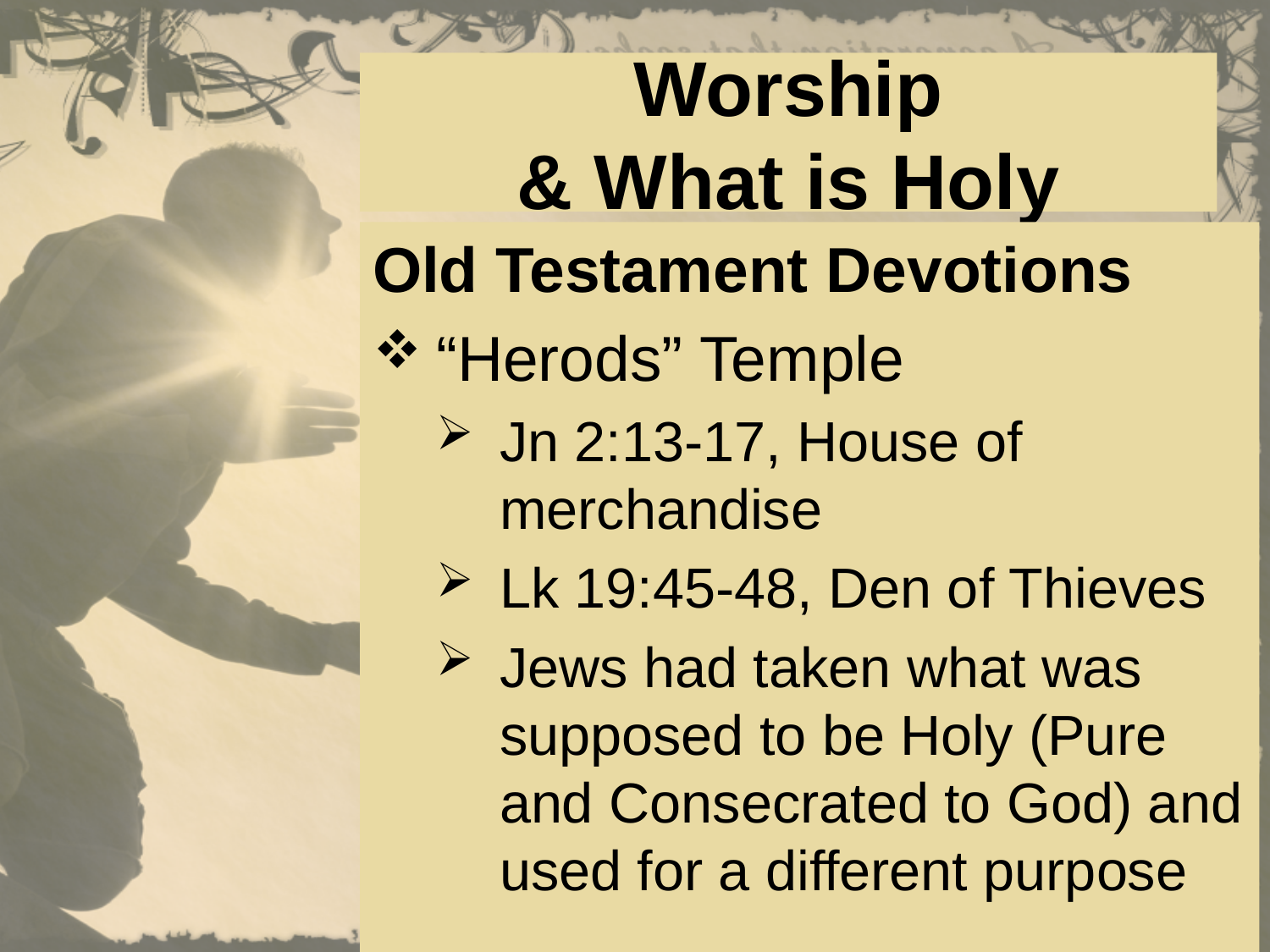

# Worship & What is Holy
Old Testament Devotions
“Herods” Temple
Jn 2:13-17, House of merchandise
Lk 19:45-48, Den of Thieves
Jews had taken what was supposed to be Holy (Pure and Consecrated to God) and used for a different purpose